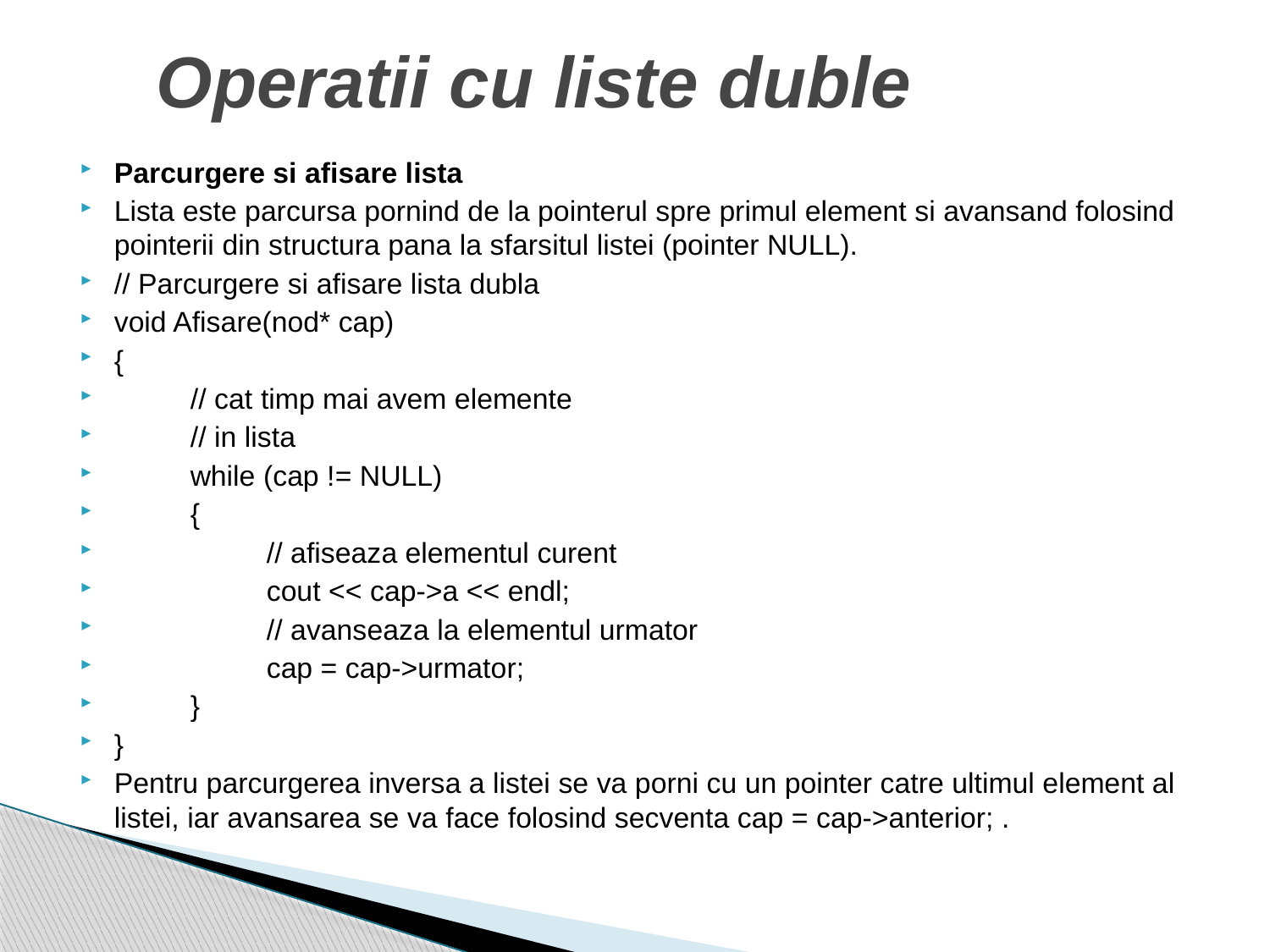

# Operatii cu liste duble
Parcurgere si afisare lista
Lista este parcursa pornind de la pointerul spre primul element si avansand folosind pointerii din structura pana la sfarsitul listei (pointer NULL).
// Parcurgere si afisare lista dubla
void Afisare(nod* cap)
{
	// cat timp mai avem elemente
	// in lista
	while (cap != NULL)
	{
		// afiseaza elementul curent
		cout << cap->a << endl;
		// avanseaza la elementul urmator
		cap = cap->urmator;
	}
}
Pentru parcurgerea inversa a listei se va porni cu un pointer catre ultimul element al listei, iar avansarea se va face folosind secventa cap = cap->anterior; .